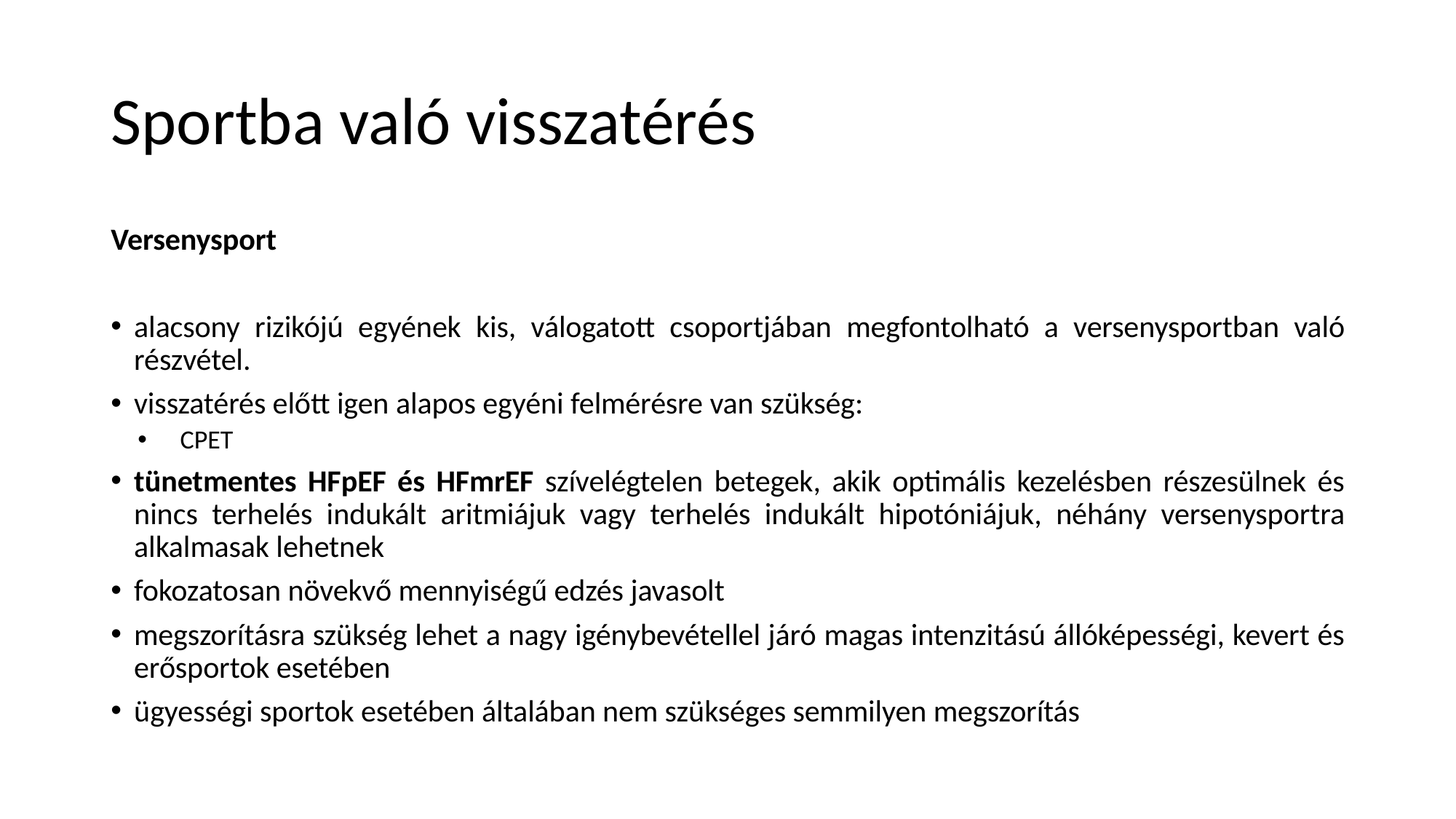

# Sportba való visszatérés
Versenysport

alacsony rizikójú egyének kis, válogatott csoportjában megfontolható a versenysportban való részvétel.
visszatérés előtt igen alapos egyéni felmérésre van szükség:
CPET
tünetmentes HFpEF és HFmrEF szívelégtelen betegek, akik optimális kezelésben részesülnek és nincs terhelés indukált aritmiájuk vagy terhelés indukált hipotóniájuk, néhány versenysportra alkalmasak lehetnek
fokozatosan növekvő mennyiségű edzés javasolt
megszorításra szükség lehet a nagy igénybevétellel járó magas intenzitású állóképességi, kevert és erősportok esetében
ügyességi sportok esetében általában nem szükséges semmilyen megszorítás